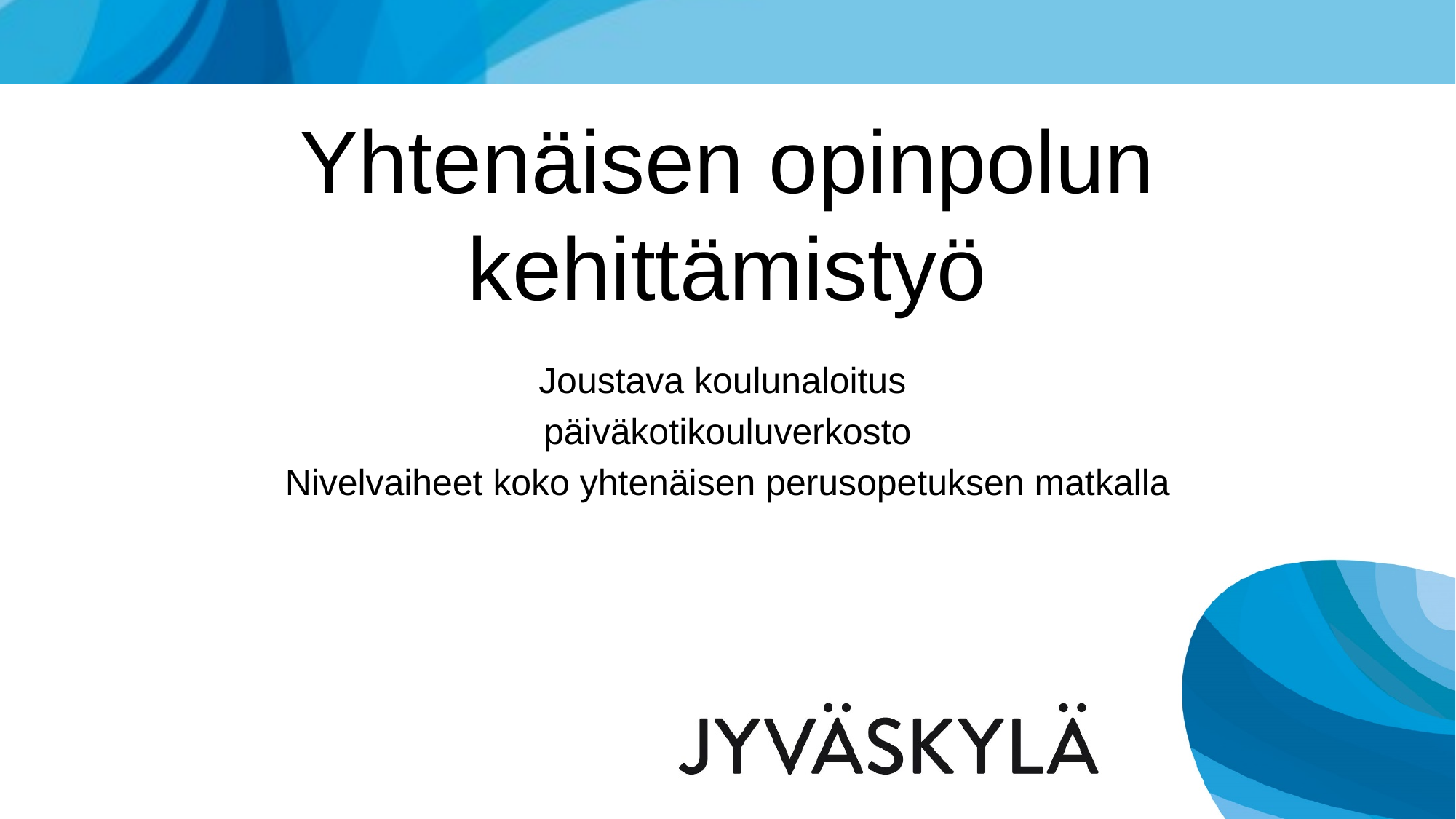

# Yhtenäisen opinpolun kehittämistyö

Joustava koulunaloitus
päiväkotikouluverkosto
Nivelvaiheet koko yhtenäisen perusopetuksen matkalla